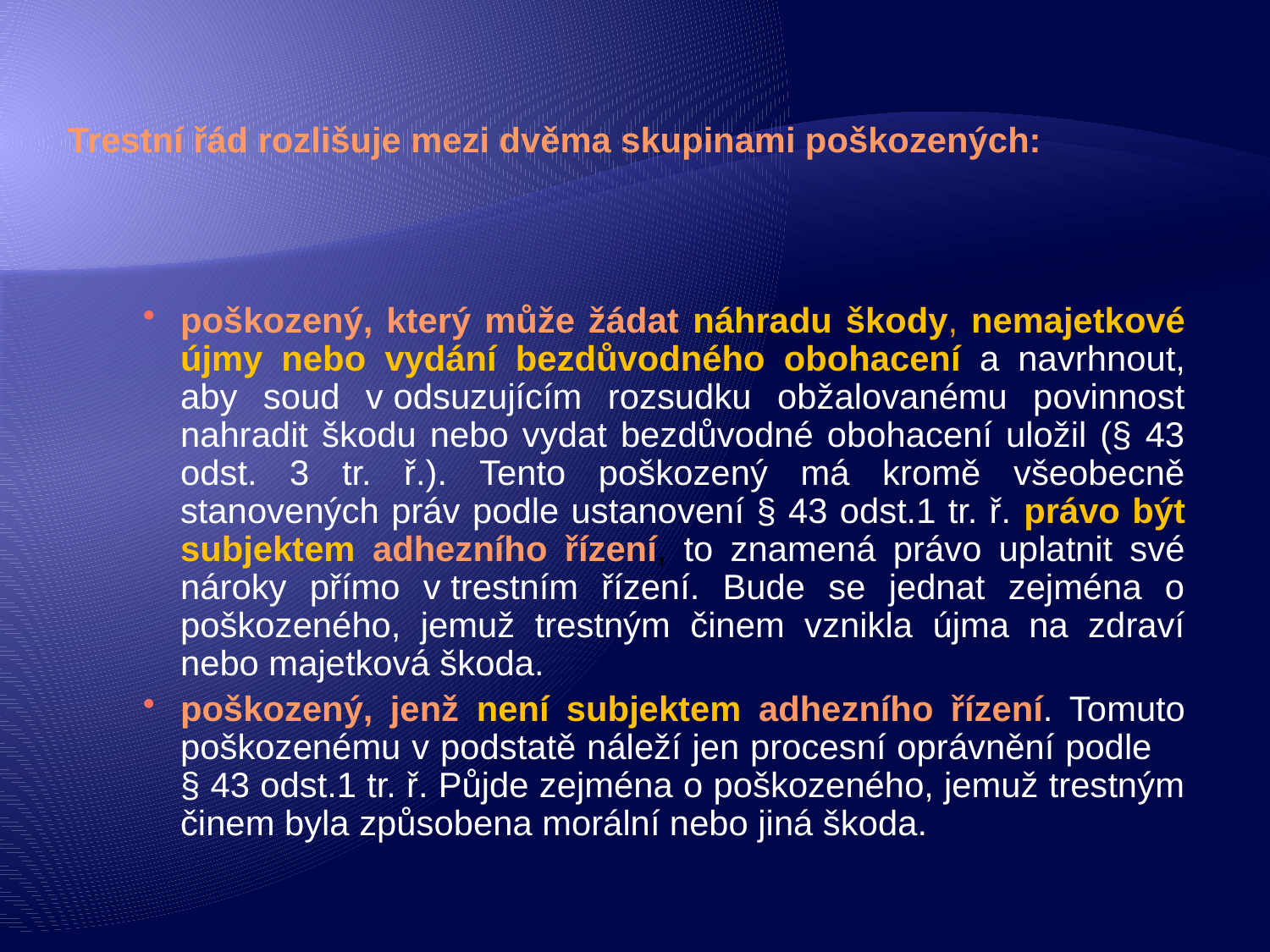

Trestní řád rozlišuje mezi dvěma skupinami poškozených:

poškozený, který může žádat náhradu škody, nemajetkové újmy nebo vydání bezdůvodného obohacení a navrhnout, aby soud v odsuzujícím rozsudku obžalovanému povinnost nahradit škodu nebo vydat bezdůvodné obohacení uložil (§ 43 odst. 3 tr. ř.). Tento poškozený má kromě všeobecně stanovených práv podle ustanovení § 43 odst.1 tr. ř. právo být subjektem adhezního řízení, to znamená právo uplatnit své nároky přímo v trestním řízení. Bude se jednat zejména o poškozeného, jemuž trestným činem vznikla újma na zdraví nebo majetková škoda.
poškozený, jenž není subjektem adhezního řízení. Tomuto poškozenému v podstatě náleží jen procesní oprávnění podle    § 43 odst.1 tr. ř. Půjde zejména o poškozeného, jemuž trestným činem byla způsobena morální nebo jiná škoda.